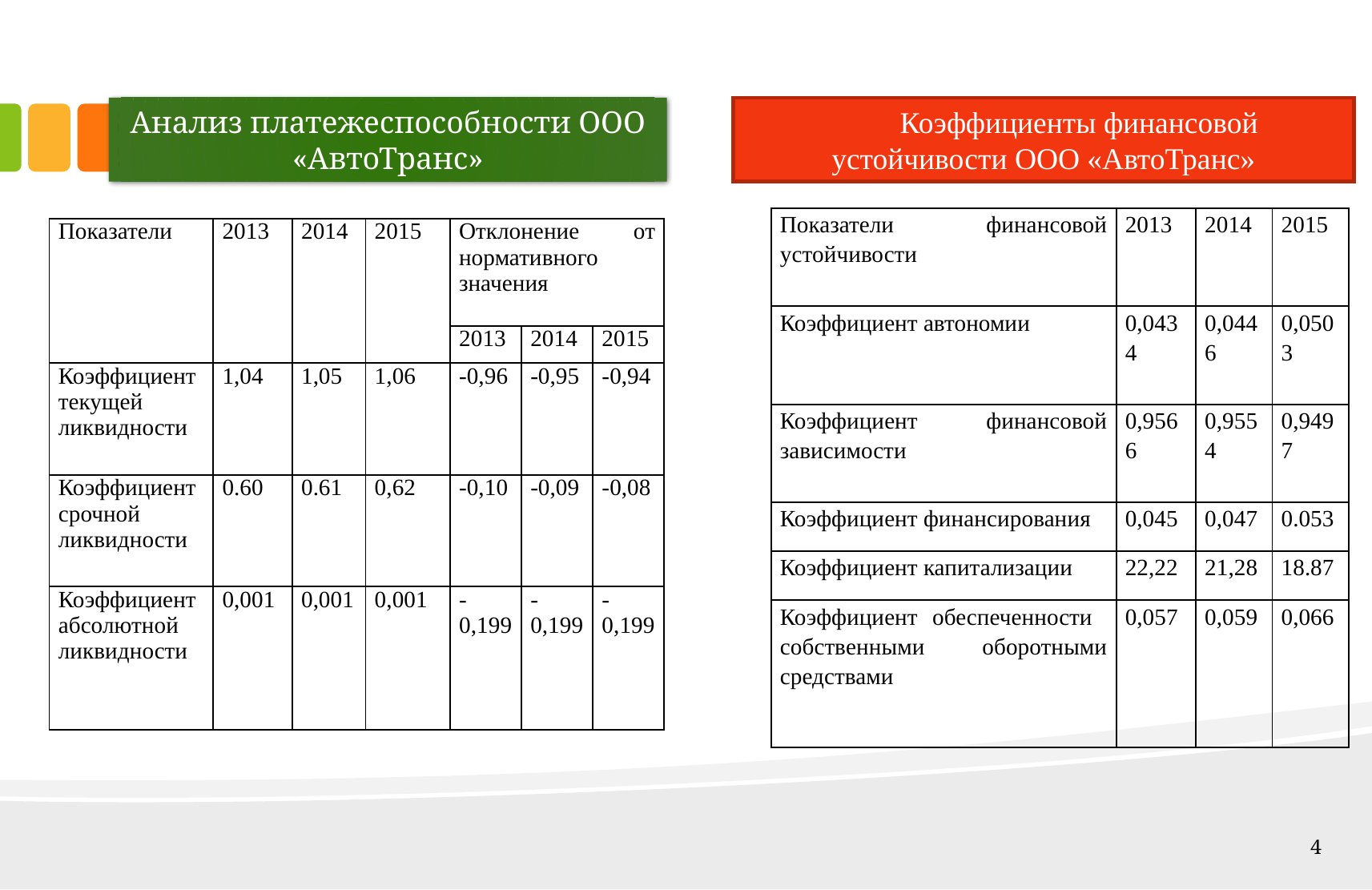

#
Коэффициенты финансовой устойчивости ООО «АвтоТранс»
Анализ платежеспособности ООО «АвтоТранс»
| Показатели финансовой устойчивости | 2013 | 2014 | 2015 |
| --- | --- | --- | --- |
| Коэффициент автономии | 0,0434 | 0,0446 | 0,0503 |
| Коэффициент финансовой зависимости | 0,9566 | 0,9554 | 0,9497 |
| Коэффициент финансирования | 0,045 | 0,047 | 0.053 |
| Коэффициент капитализации | 22,22 | 21,28 | 18.87 |
| Коэффициент обеспеченности собственными оборотными средствами | 0,057 | 0,059 | 0,066 |
| Показатели | 2013 | 2014 | 2015 | Отклонение от нормативного значения |  |  |
| --- | --- | --- | --- | --- | --- | --- |
|  |  |  |  | 2013 | 2014 | 2015 |
| Коэффициент текущей ликвидности | 1,04 | 1,05 | 1,06 | -0,96 | -0,95 | -0,94 |
| Коэффициент срочной ликвидности | 0.60 | 0.61 | 0,62 | -0,10 | -0,09 | -0,08 |
| Коэффициент абсолютной ликвидности | 0,001 | 0,001 | 0,001 | -0,199 | -0,199 | -0,199 |
4